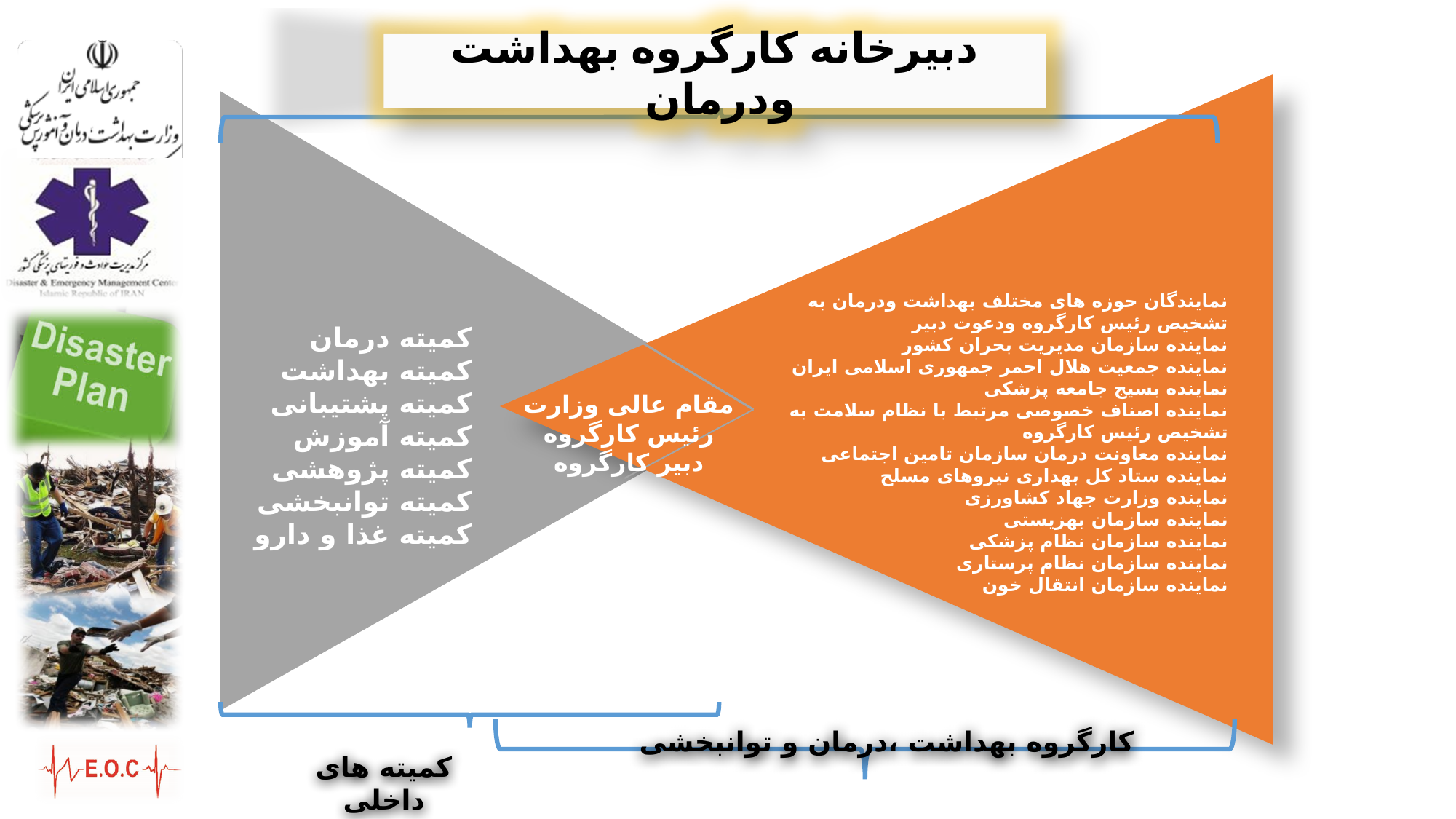

دبیرخانه کارگروه بهداشت ودرمان

نمایندگان حوزه های مختلف بهداشت ودرمان به تشخیص رئیس کارگروه ودعوت دبیر
نماینده سازمان مدیریت بحران کشور
نماینده جمعیت هلال احمر جمهوری اسلامی ایران
نماینده بسیج جامعه پزشکی
نماینده اصناف خصوصی مرتبط با نظام سلامت به تشخیص رئیس کارگروه
نماینده معاونت درمان سازمان تامین اجتماعی
نماینده ستاد کل بهداری نیروهای مسلح
نماینده وزارت جهاد کشاورزی
نماینده سازمان بهزیستی
نماینده سازمان نظام پزشکی
نماینده سازمان نظام پرستاری
نماینده سازمان انتقال خون
کمیته درمان
کمیته بهداشت
کمیته پشتیبانی
کمیته آموزش
کمیته پژوهشی
کمیته توانبخشی
کمیته غذا و دارو

مقام عالی وزارت
رئیس کارگروه
دبیر کارگروه

کارگروه بهداشت ،درمان و توانبخشی
کمیته های داخلی